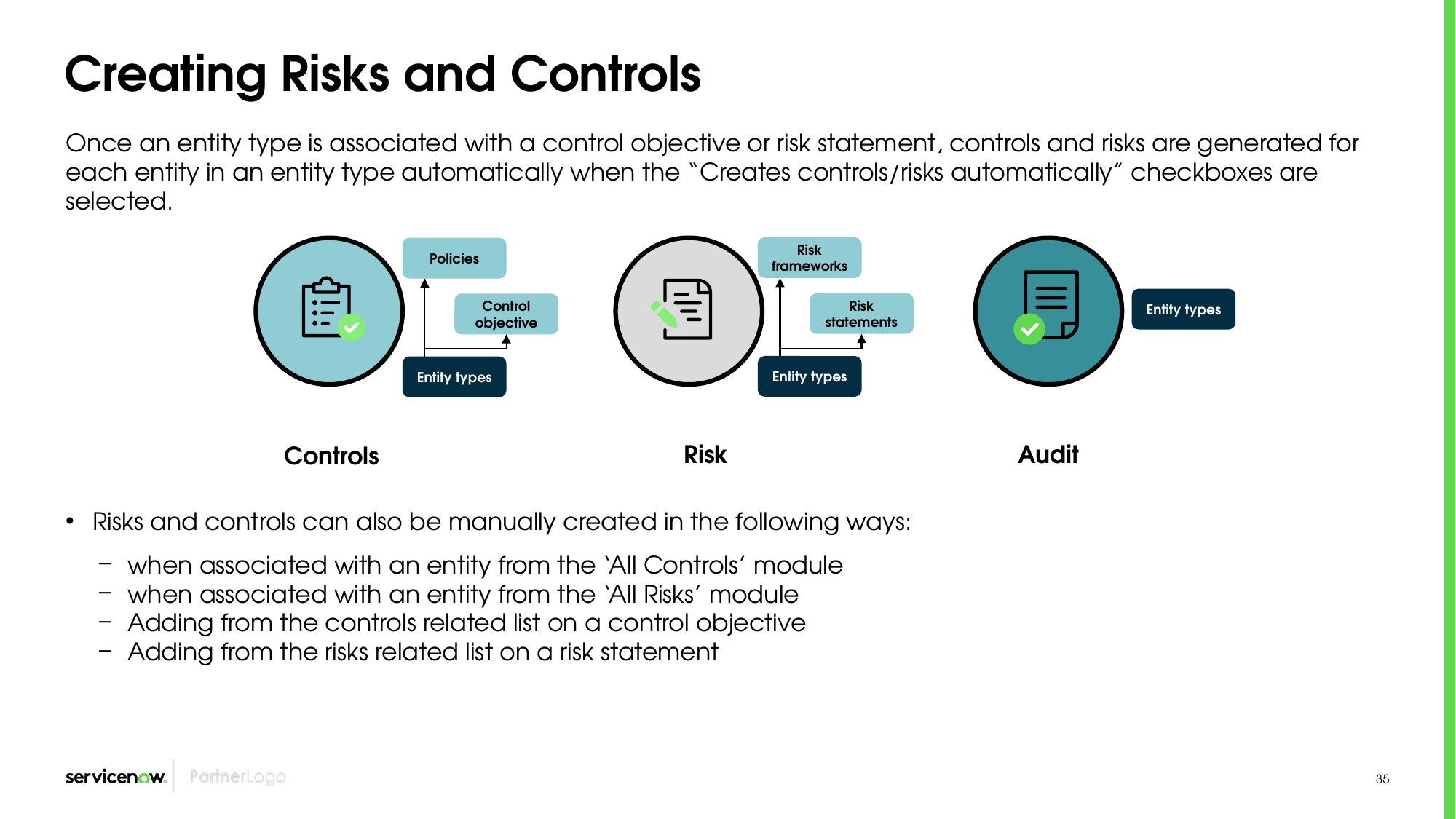

# Creating Risks and Controls

Once an entity type is associated with a control objective or risk statement, controls and risks are generated for each entity in an entity type automatically when the “Creates controls/risks automatically” checkboxes are selected.

Risks and controls can also be manually created in the following ways:

when associated with an entity from the ‘All Controls’ module
when associated with an entity from the ‘All Risks’ module
Adding from the controls related list on a control objective
Adding from the risks related list on a risk statement

Risk frameworks

Policies

Entity types
Risk statements
Control objective
Entity types
Entity types
Audit
Risk
Controls